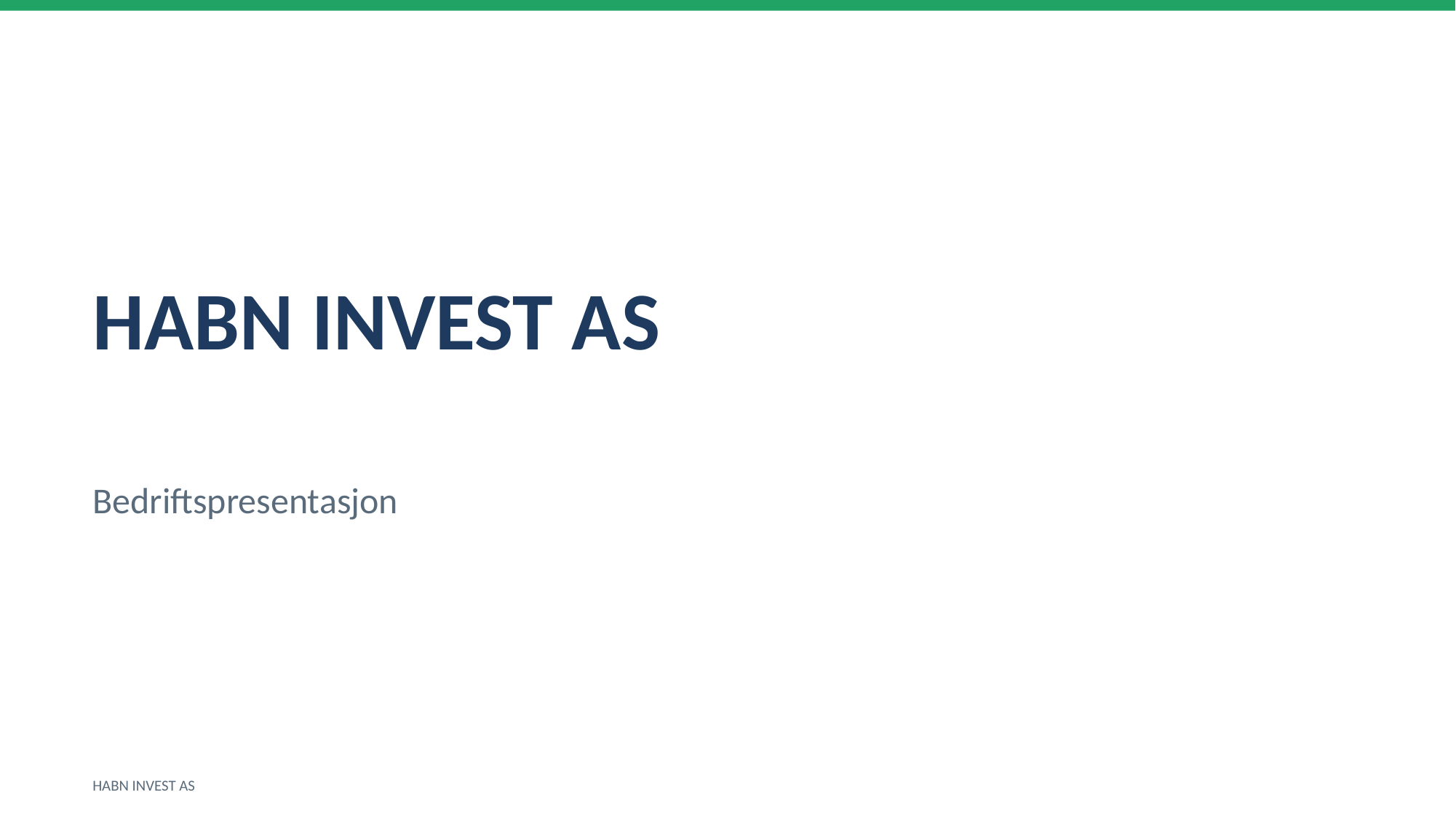

HABN INVEST AS
Bedriftspresentasjon
HABN INVEST AS